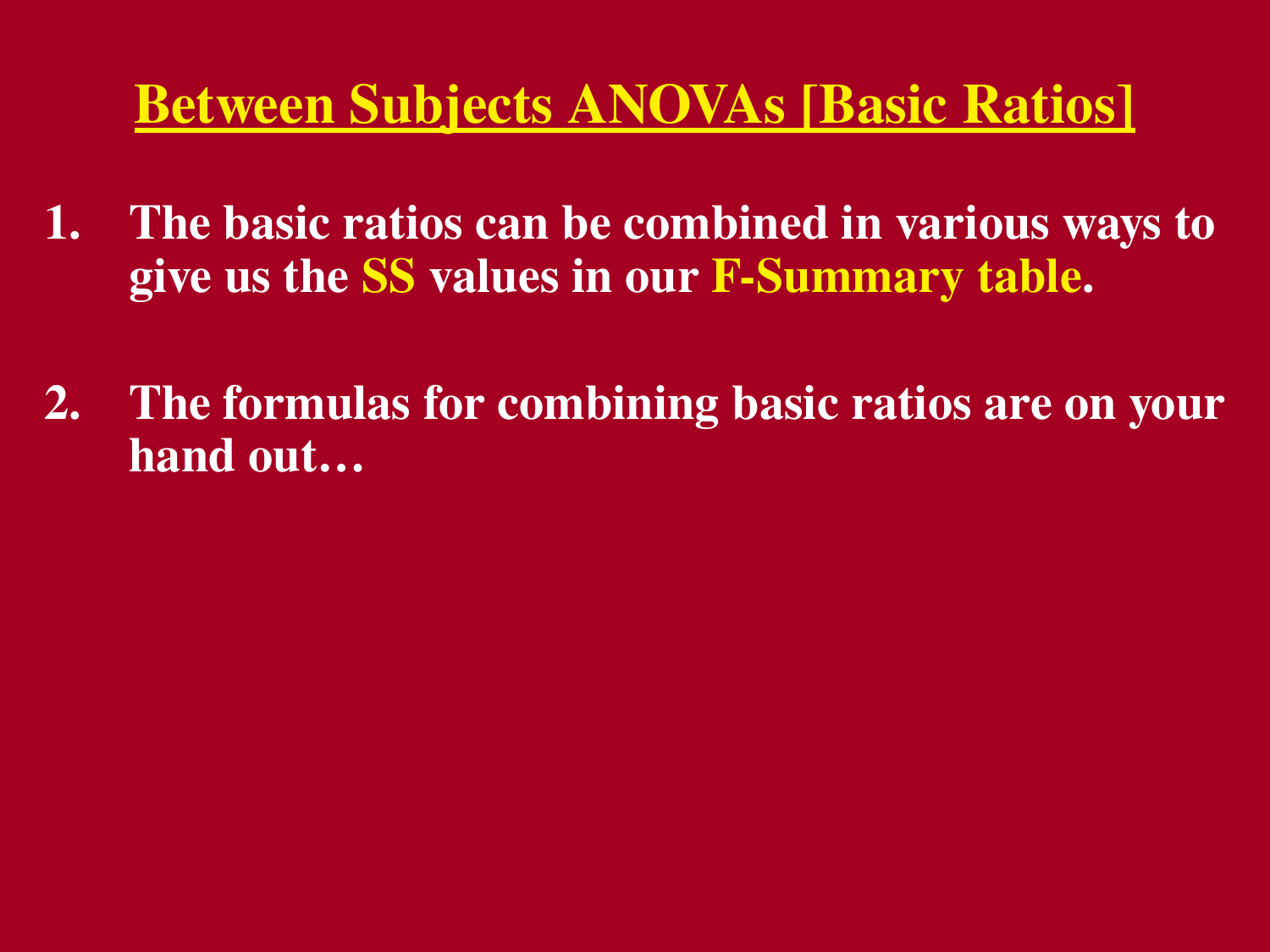

# Between Subjects ANOVAs [Basic Ratios]
The basic ratios can be combined in various ways to give us the SS values in our F-Summary table.

The formulas for combining basic ratios are on your hand out…